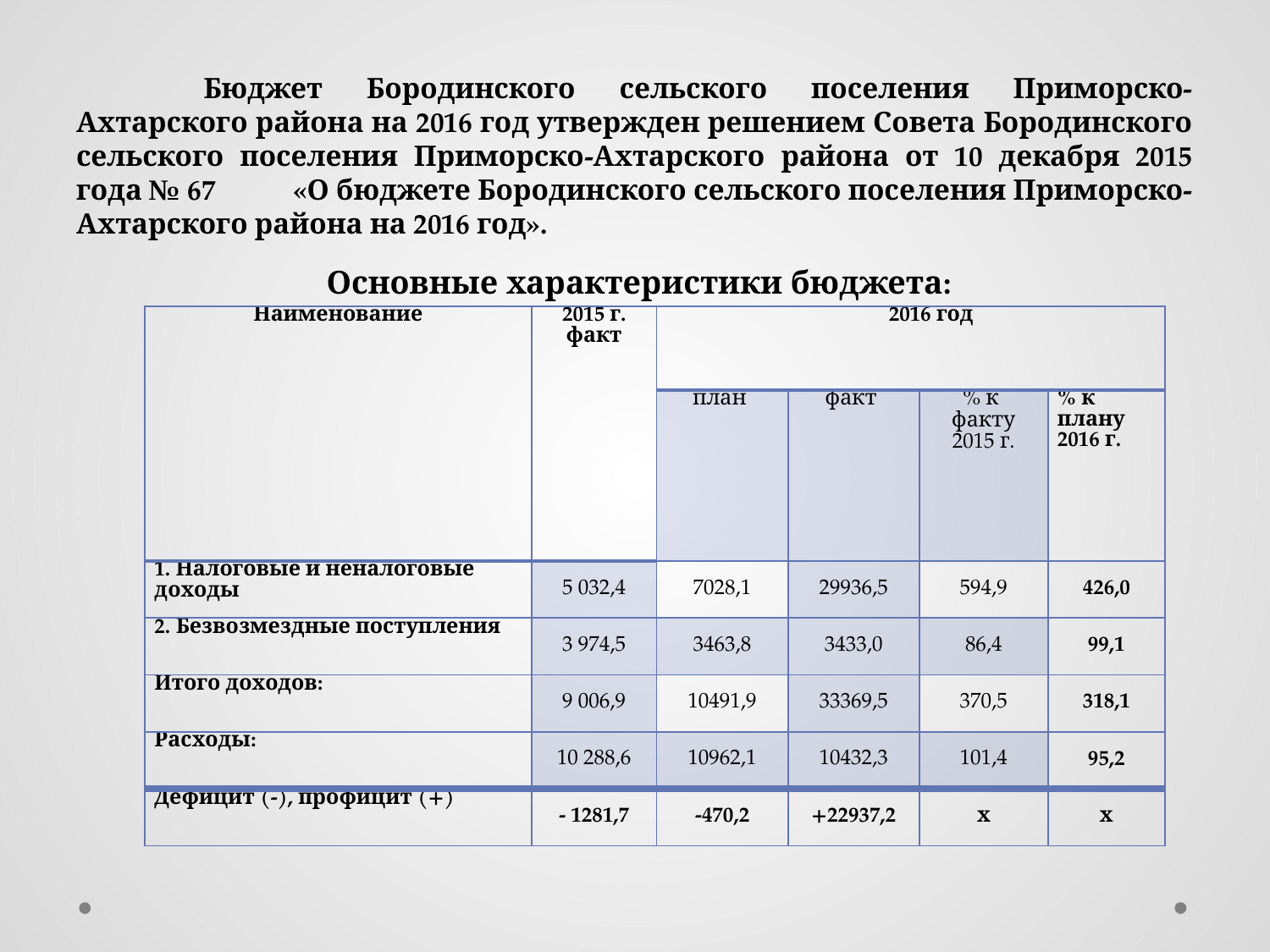

# Бюджет Бородинского сельского поселения Приморско-Ахтарского района на 2016 год утвержден решением Совета Бородинского сельского поселения Приморско-Ахтарского района от 10 декабря 2015 года № 67           «О бюджете Бородинского сельского поселения Приморско-Ахтарского района на 2016 год».
Основные характеристики бюджета:
| Наименование | 2015 г. факт | 2016 год |  |  |  |
| --- | --- | --- | --- | --- | --- |
|  |  | план | факт | % к факту 2015 г. | % к плану 2016 г. |
| 1. Налоговые и неналоговые доходы | 5 032,4 | 7028,1 | 29936,5 | 594,9 | 426,0 |
| 2. Безвозмездные поступления | 3 974,5 | 3463,8 | 3433,0 | 86,4 | 99,1 |
| Итого доходов: | 9 006,9 | 10491,9 | 33369,5 | 370,5 | 318,1 |
| Расходы: | 10 288,6 | 10962,1 | 10432,3 | 101,4 | 95,2 |
| Дефицит (-), профицит (+) | - 1281,7 | -470,2 | +22937,2 | х | х |